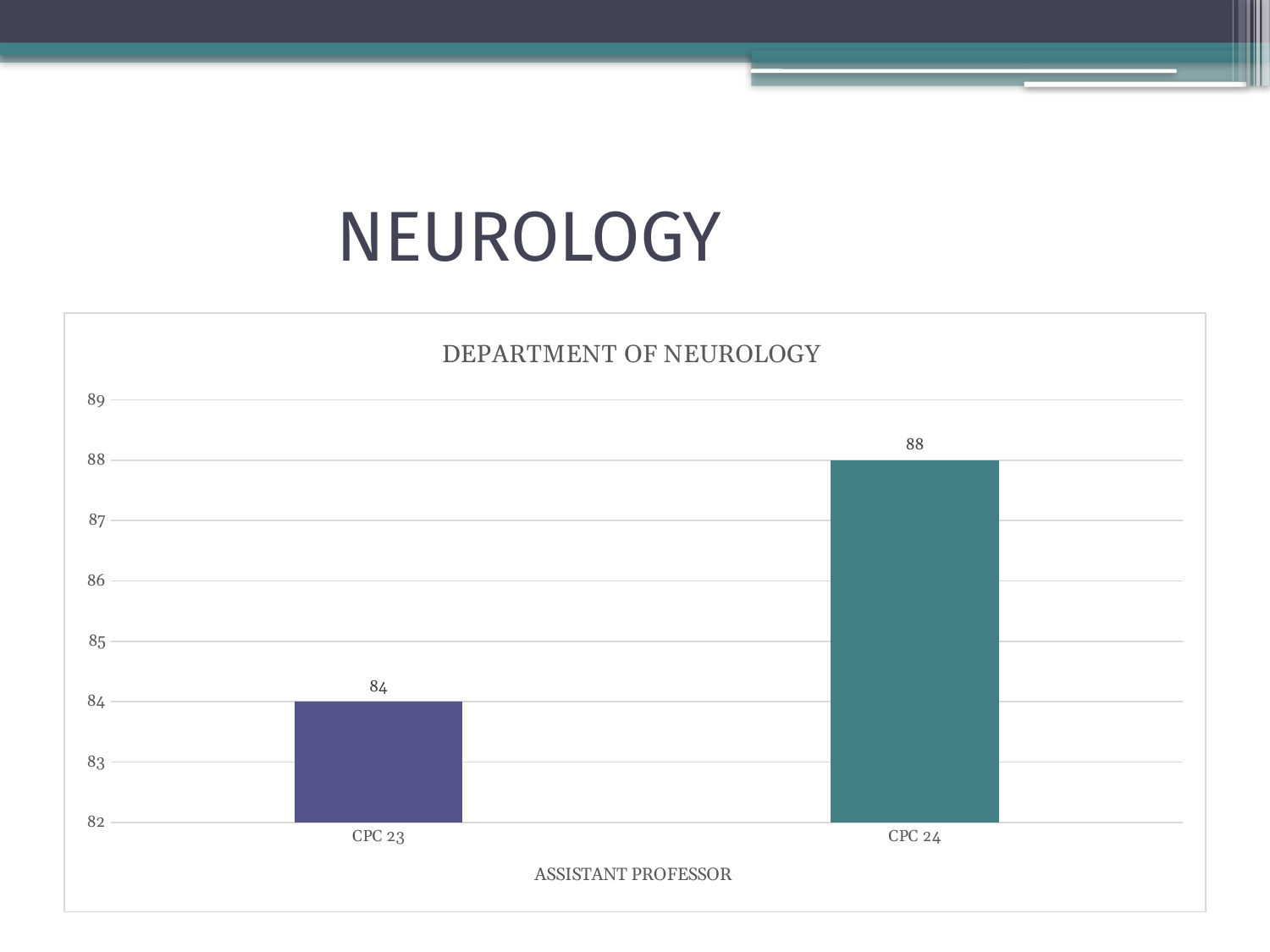

# NEUROLOGY

### Chart: DEPARTMENT OF NEUROLOGY

| Category | ASSISTANT PROFESSOR |
|---|---|
| CPC 23 | 84.0 |
| CPC 24 | 88.0 |